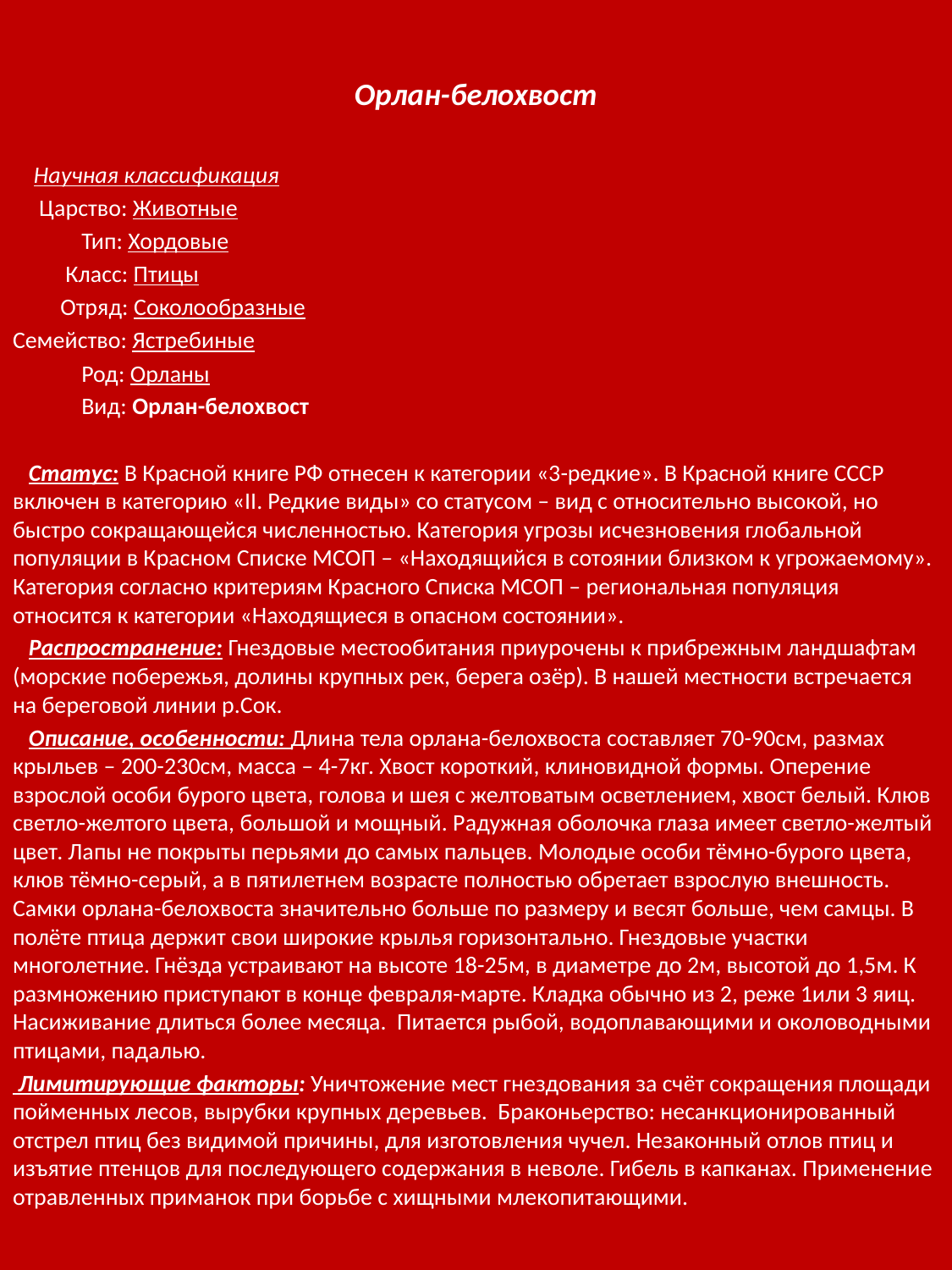

Орлан-белохвост

    Научная классификация
     Царство: Животные
             Тип: Хордовые
          Класс: Птицы
         Отряд: Соколообразные
Семейство: Ястребиные
             Род: Орланы
             Вид: Орлан-белохвост

   Статус: В Красной книге РФ отнесен к категории «3-редкие». В Красной книге СССР включен в категорию «II. Редкие виды» со статусом – вид с относительно высокой, но быстро сокращающейся численностью. Категория угрозы исчезновения глобальной популяции в Красном Списке МСОП – «Находящийся в сотоянии близком к угрожаемому». Категория согласно критериям Красного Списка МСОП – региональная популяция относится к категории «Находящиеся в опасном состоянии».
   Распространение: Гнездовые местообитания приурочены к прибрежным ландшафтам (морские побережья, долины крупных рек, берега озёр). В нашей местности встречается на береговой линии р.Сок.
   Описание, особенности: Длина тела орлана-белохвоста составляет 70-90см, размах крыльев – 200-230см, масса – 4-7кг. Хвост короткий, клиновидной формы. Оперение взрослой особи бурого цвета, голова и шея с желтоватым осветлением, хвост белый. Клюв светло-желтого цвета, большой и мощный. Радужная оболочка глаза имеет светло-желтый цвет. Лапы не покрыты перьями до самых пальцев. Молодые особи тёмно-бурого цвета, клюв тёмно-серый, а в пятилетнем возрасте полностью обретает взрослую внешность. Самки орлана-белохвоста значительно больше по размеру и весят больше, чем самцы. В полёте птица держит свои широкие крылья горизонтально. Гнездовые участки многолетние. Гнёзда устраивают на высоте 18-25м, в диаметре до 2м, высотой до 1,5м. К размножению приступают в конце февраля-марте. Кладка обычно из 2, реже 1или 3 яиц. Насиживание длиться более месяца.  Питается рыбой, водоплавающими и околоводными птицами, падалью.
 Лимитирующие факторы: Уничтожение мест гнездования за счёт сокращения площади пойменных лесов, вырубки крупных деревьев.  Браконьерство: несанкционированный отстрел птиц без видимой причины, для изготовления чучел. Незаконный отлов птиц и изъятие птенцов для последующего содержания в неволе. Гибель в капканах. Применение отравленных приманок при борьбе с хищными млекопитающими.

#